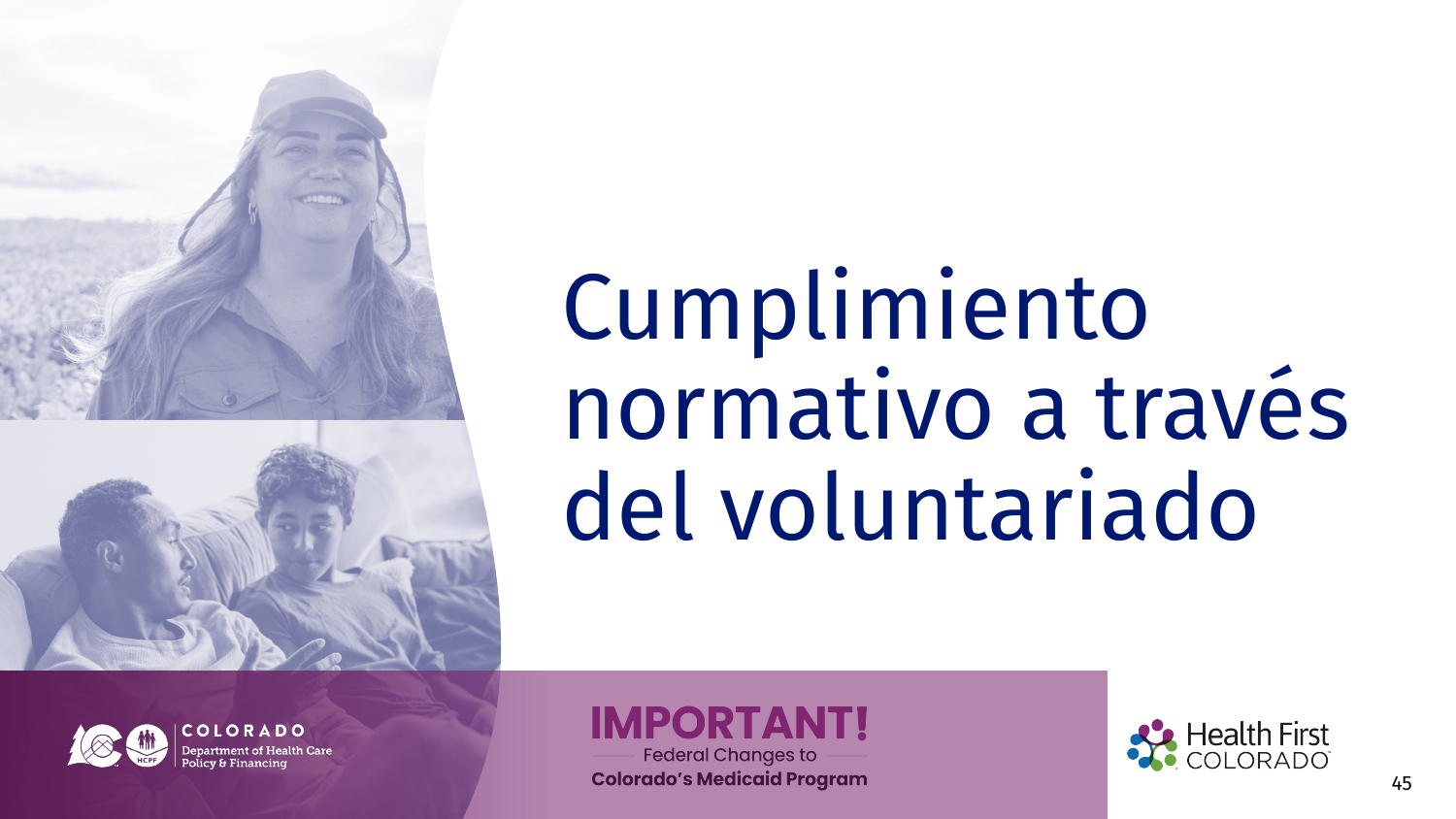

# Cumplimiento normativo a través del voluntariado
45